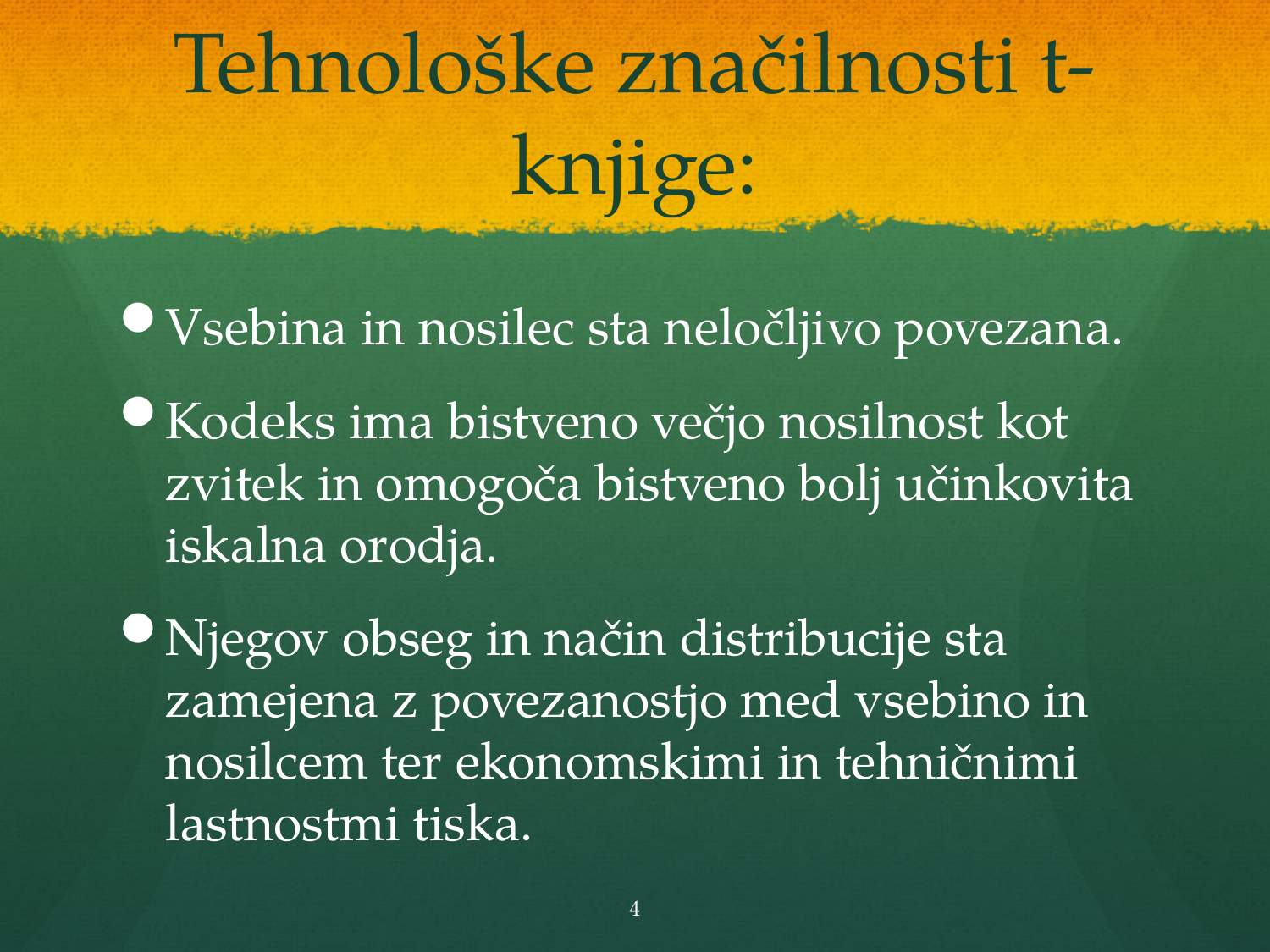

# Tehnološke značilnosti t-knjige:
Vsebina in nosilec sta neločljivo povezana.
Kodeks ima bistveno večjo nosilnost kot zvitek in omogoča bistveno bolj učinkovita iskalna orodja.
Njegov obseg in način distribucije sta zamejena z povezanostjo med vsebino in nosilcem ter ekonomskimi in tehničnimi lastnostmi tiska.
4